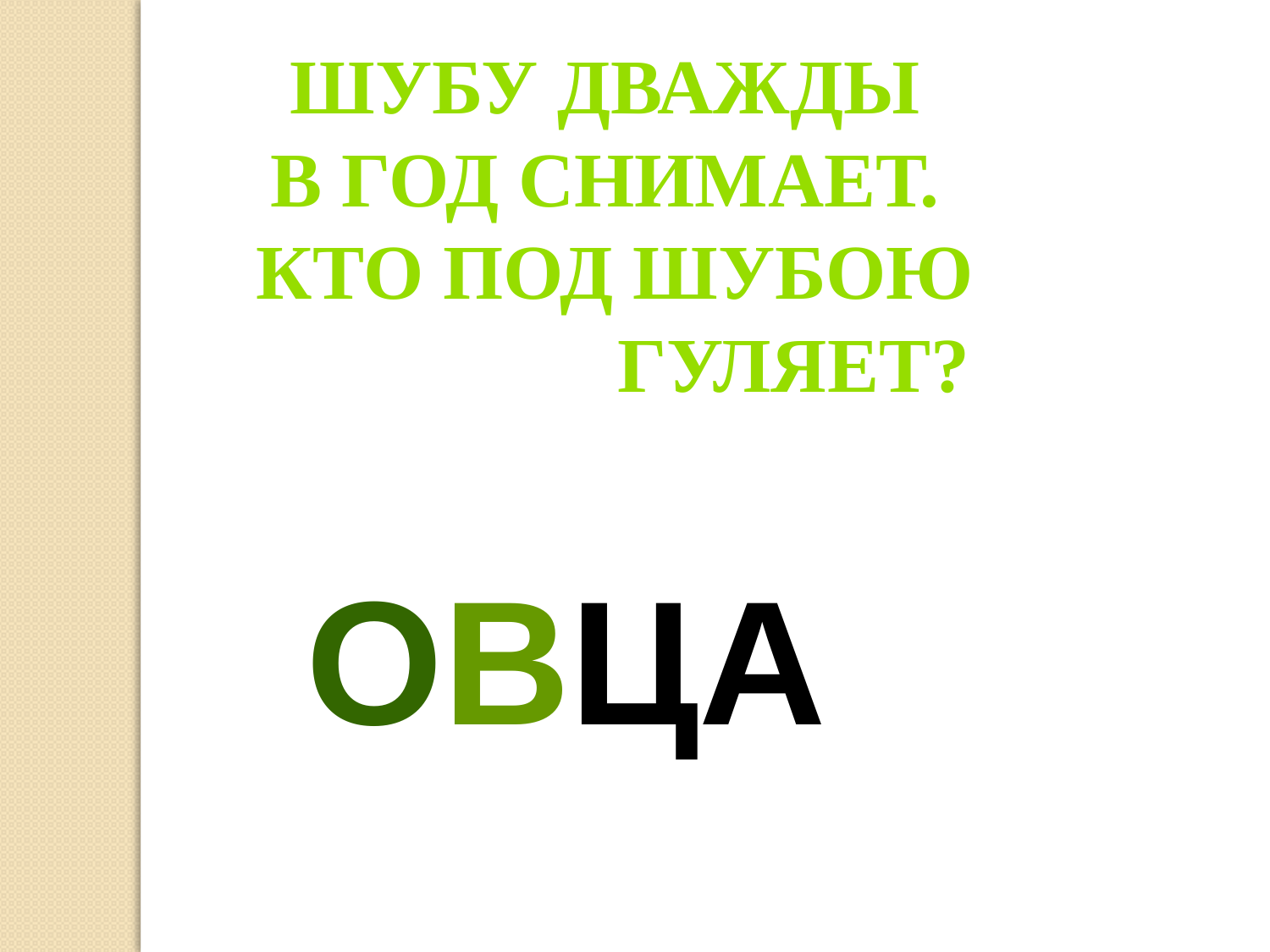

Шубу дважды
в год снимает.
Кто под шубою
 гуляет?

      ОВЦА